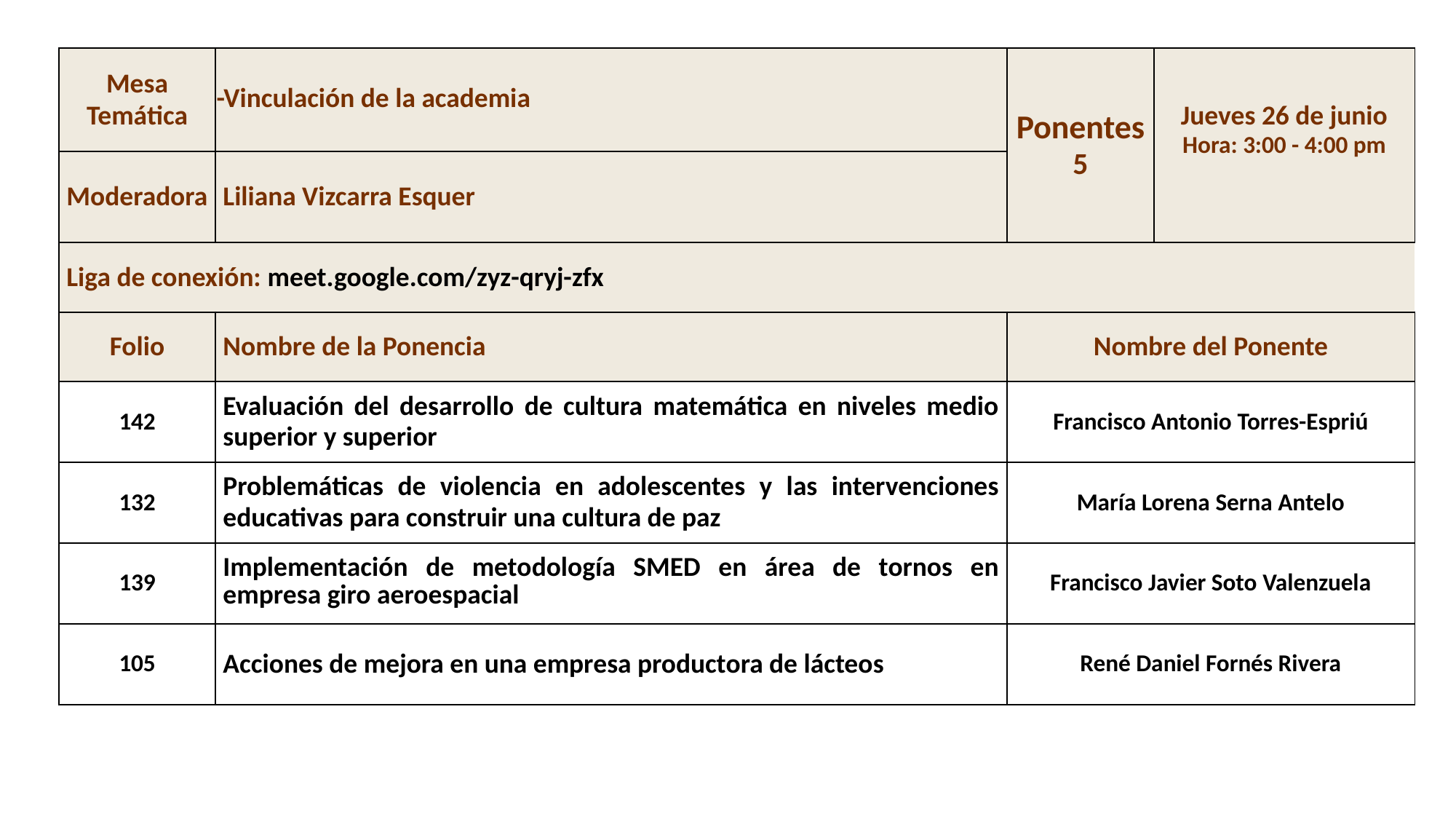

| Mesa Temática | -Vinculación de la academia | Ponentes 5 | Jueves 26 de junio Hora: 3:00 - 4:00 pm |
| --- | --- | --- | --- |
| Moderadora | Liliana Vizcarra Esquer |  |  |
| Liga de conexión: meet.google.com/zyz-qryj-zfx | Nombre de la Ponencia | Nombre del Ponente |  |
| Folio | Nombre de la Ponencia | Nombre del Ponente |  |
| 142 | Evaluación del desarrollo de cultura matemática en niveles medio superior y superior | Francisco Antonio Torres-Espriú |  |
| 132 | Problemáticas de violencia en adolescentes y las intervenciones educativas para construir una cultura de paz | María Lorena Serna Antelo |  |
| 139 | Implementación de metodología SMED en área de tornos en empresa giro aeroespacial | Francisco Javier Soto Valenzuela |  |
| 105 | Acciones de mejora en una empresa productora de lácteos | René Daniel Fornés Rivera |  |